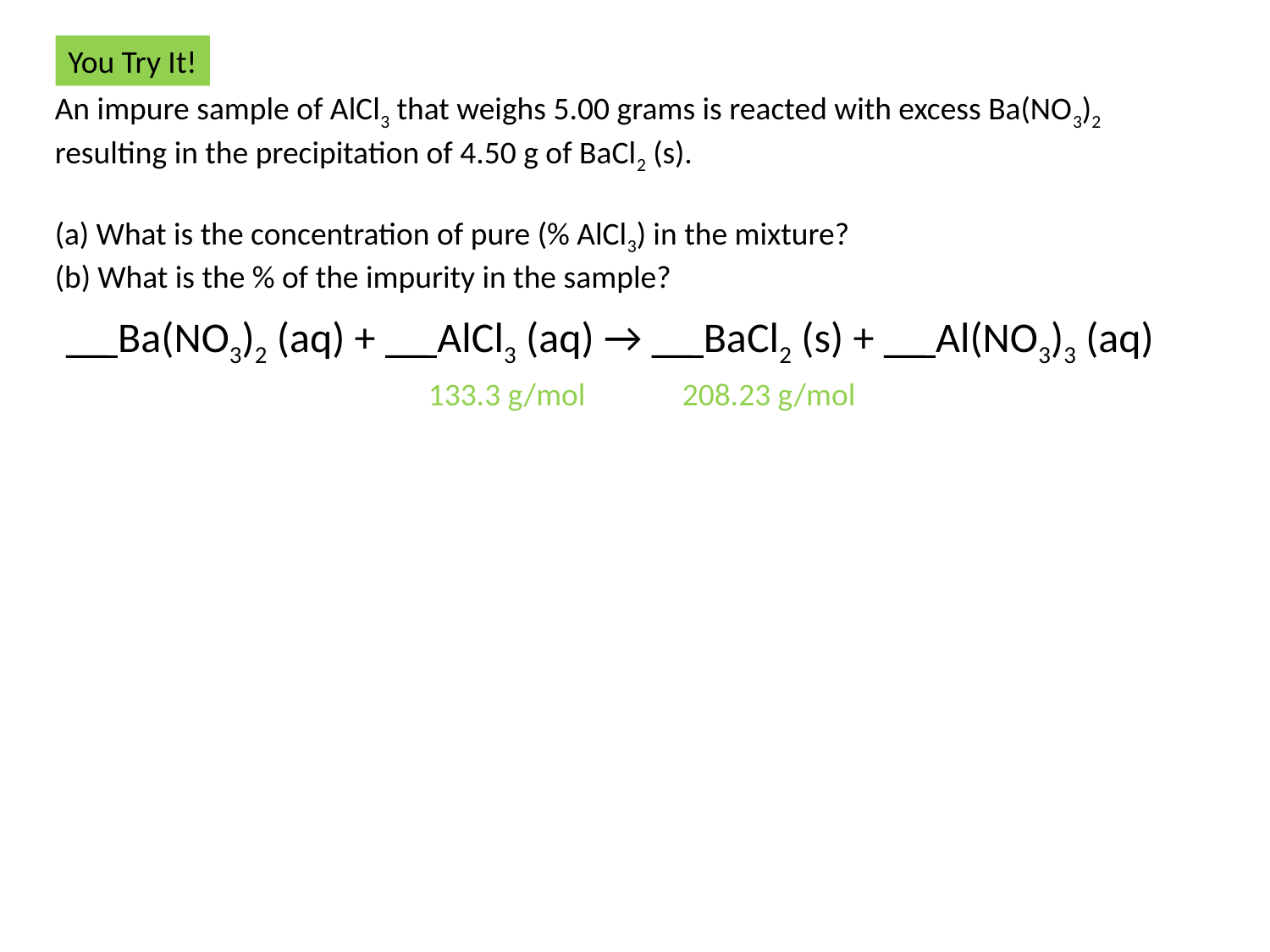

You Try It!
An impure sample of AlCl3 that weighs 5.00 grams is reacted with excess Ba(NO3)2 resulting in the precipitation of 4.50 g of BaCl2 (s).

(a) What is the concentration of pure (% AlCl3) in the mixture?
(b) What is the % of the impurity in the sample?
__ Ba(NO3)2 (aq) + __ AlCl3 (aq) → __ BaCl2 (s) + __ Al(NO3)3 (aq)
133.3 g/mol
208.23 g/mol